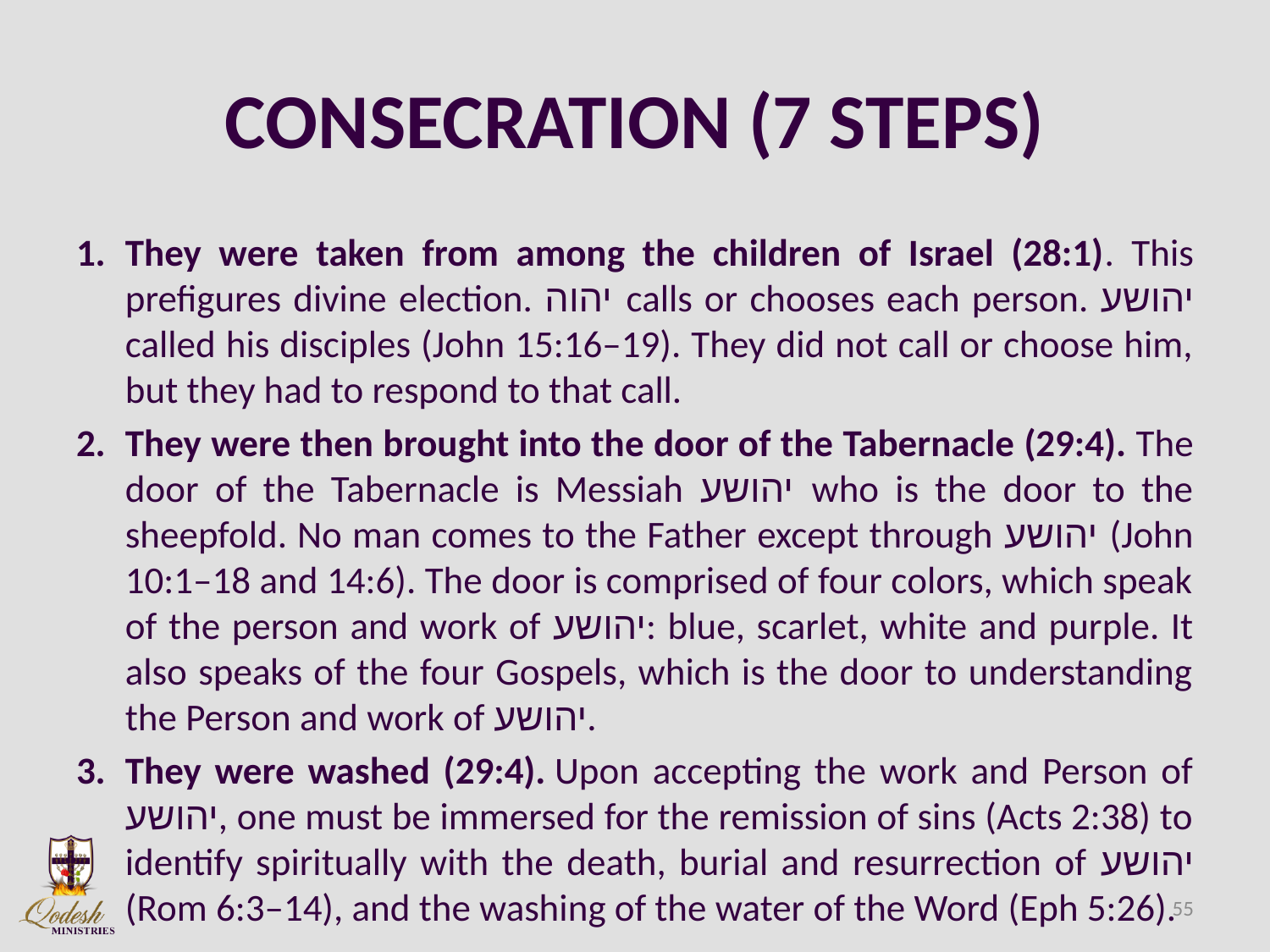

# CONSECRATION (7 STEPS)
They were taken from among the children of Israel (28:1). This prefigures divine election. יהוה calls or chooses each person. יהושע called his disciples (John 15:16–19). They did not call or choose him, but they had to respond to that call.
They were then brought into the door of the Tabernacle (29:4). The door of the Tabernacle is Messiah יהושע who is the door to the sheepfold. No man comes to the Father except through יהושע (John 10:1–18 and 14:6). The door is comprised of four colors, which speak of the person and work of יהושע: blue, scarlet, white and purple. It also speaks of the four Gospels, which is the door to understanding the Person and work of יהושע.
They were washed (29:4). Upon accepting the work and Person of יהושע, one must be immersed for the remission of sins (Acts 2:38) to identify spiritually with the death, burial and resurrection of יהושע (Rom 6:3–14), and the washing of the water of the Word (Eph 5:26).

55